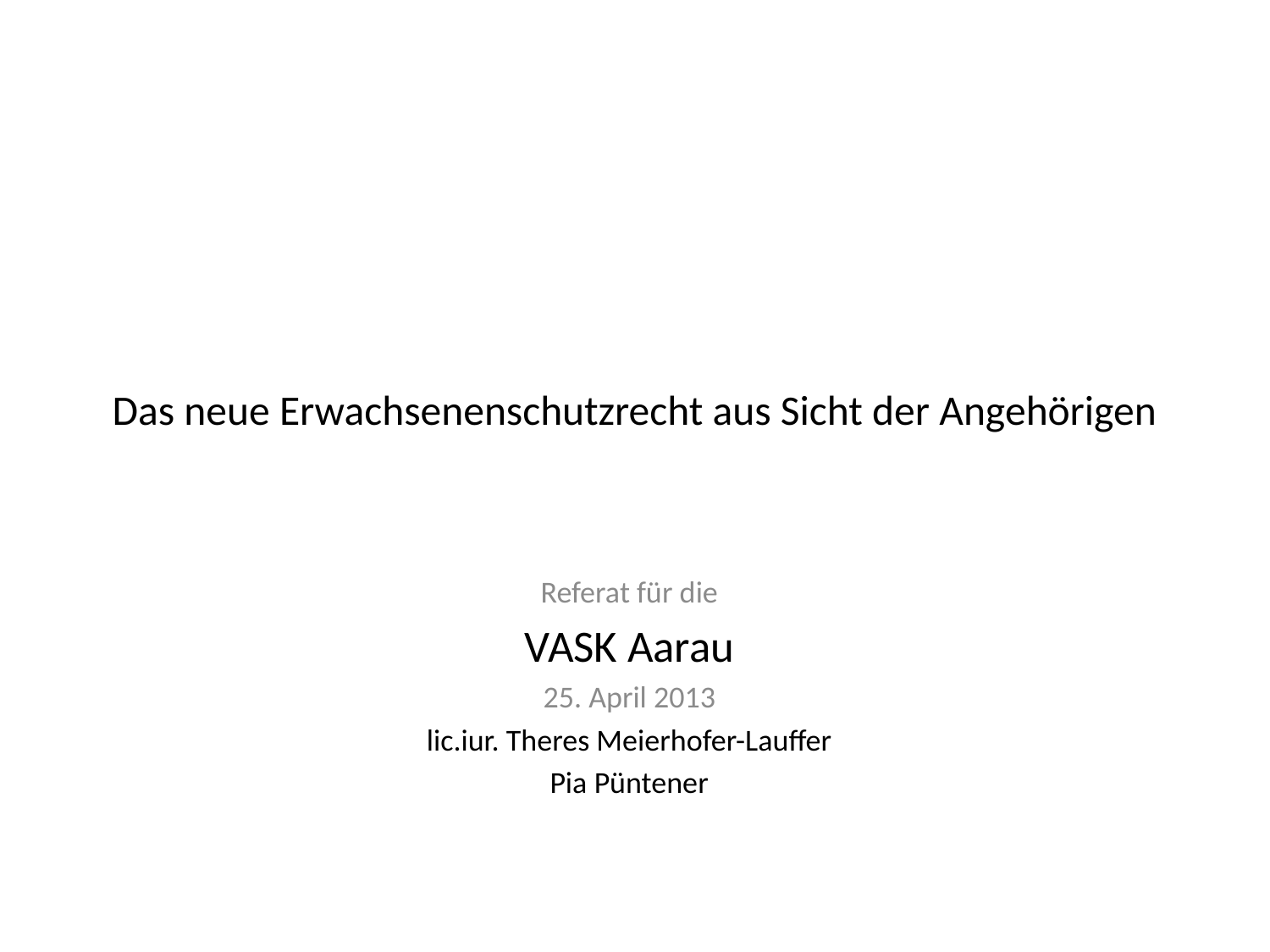

# Das neue Erwachsenenschutzrecht aus Sicht der Angehörigen
Referat für die
VASK Aarau
25. April 2013
lic.iur. Theres Meierhofer-Lauffer
Pia Püntener